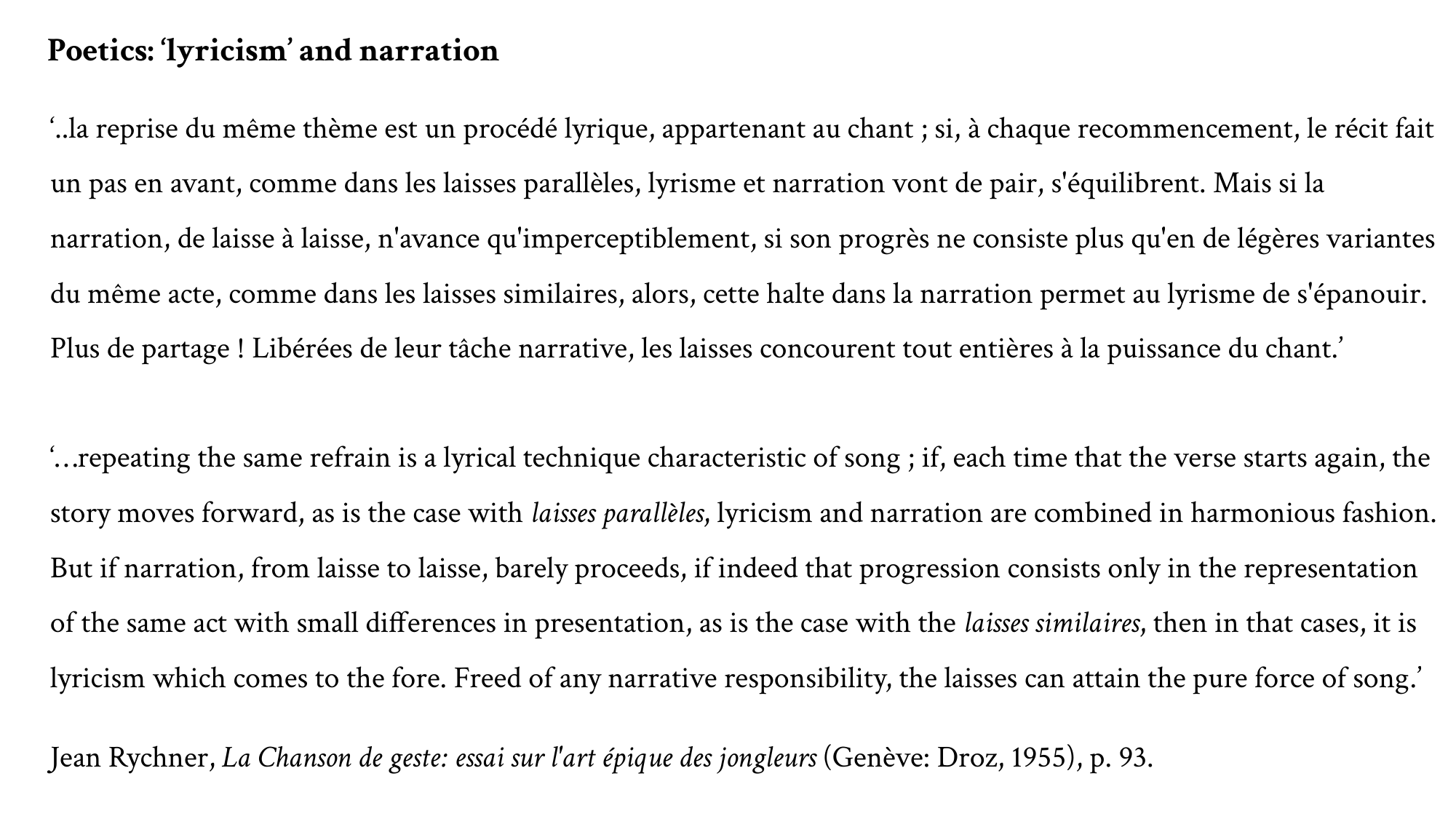

Poetics: ‘lyricism’ and narration
‘..la reprise du même thème est un procédé lyrique, appartenant au chant ; si, à chaque recommencement, le récit fait un pas en avant, comme dans les laisses parallèles, lyrisme et narration vont de pair, s'équilibrent. Mais si la narration, de laisse à laisse, n'avance qu'imperceptiblement, si son progrès ne consiste plus qu'en de légères variantes du même acte, comme dans les laisses similaires, alors, cette halte dans la narration permet au lyrisme de s'épanouir. Plus de partage ! Libérées de leur tâche narrative, les laisses concourent tout entières à la puissance du chant.’

‘…repeating the same refrain is a lyrical technique characteristic of song ; if, each time that the verse starts again, the story moves forward, as is the case with laisses parallèles, lyricism and narration are combined in harmonious fashion. But if narration, from laisse to laisse, barely proceeds, if indeed that progression consists only in the representation of the same act with small differences in presentation, as is the case with the laisses similaires, then in that cases, it is lyricism which comes to the fore. Freed of any narrative responsibility, the laisses can attain the pure force of song.’

		Jean Rychner, La Chanson de geste: essai sur l'art épique des jongleurs (Genève: Droz, 1955), p. 93.